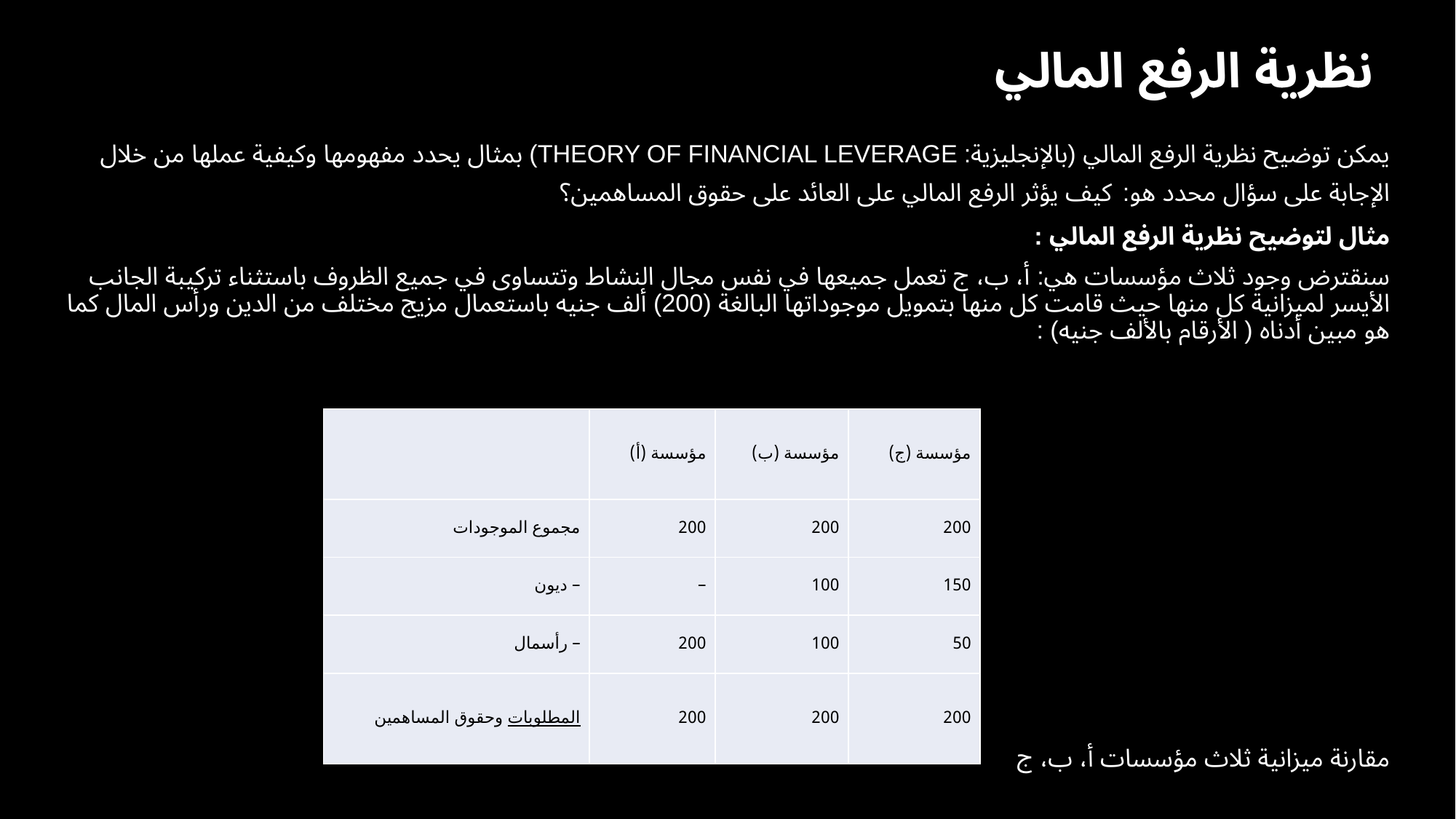

# نظرية الرفع المالي
يمكن توضيح نظرية الرفع المالي (بالإنجليزية: THEORY OF FINANCIAL LEVERAGE) بمثال يحدد مفهومها وكيفية عملها من خلال الإجابة على سؤال محدد هو: كيف يؤثر الرفع المالي على العائد على حقوق المساهمين؟
مثال لتوضيح نظرية الرفع المالي :
سنقترض وجود ثلاث مؤسسات هي: أ، ب، ج تعمل جميعها في نفس مجال النشاط وتتساوى في جميع الظروف باستثناء تركيبة الجانب الأيسر لميزانية كل منها حيث قامت كل منها بتمويل موجوداتها البالغة (200) ألف جنيه باستعمال مزيج مختلف من الدين ورأس المال كما هو مبين أدناه ( الأرقام بالألف جنيه) :

مقارنة ميزانية ثلاث مؤسسات أ، ب، ج

|  | مؤسسة (أ) | مؤسسة (ب) | مؤسسة (ج) |
| --- | --- | --- | --- |
| مجموع الموجودات | 200 | 200 | 200 |
| – ديون | – | 100 | 150 |
| – رأسمال | 200 | 100 | 50 |
| المطلوبات وحقوق المساهمين | 200 | 200 | 200 |